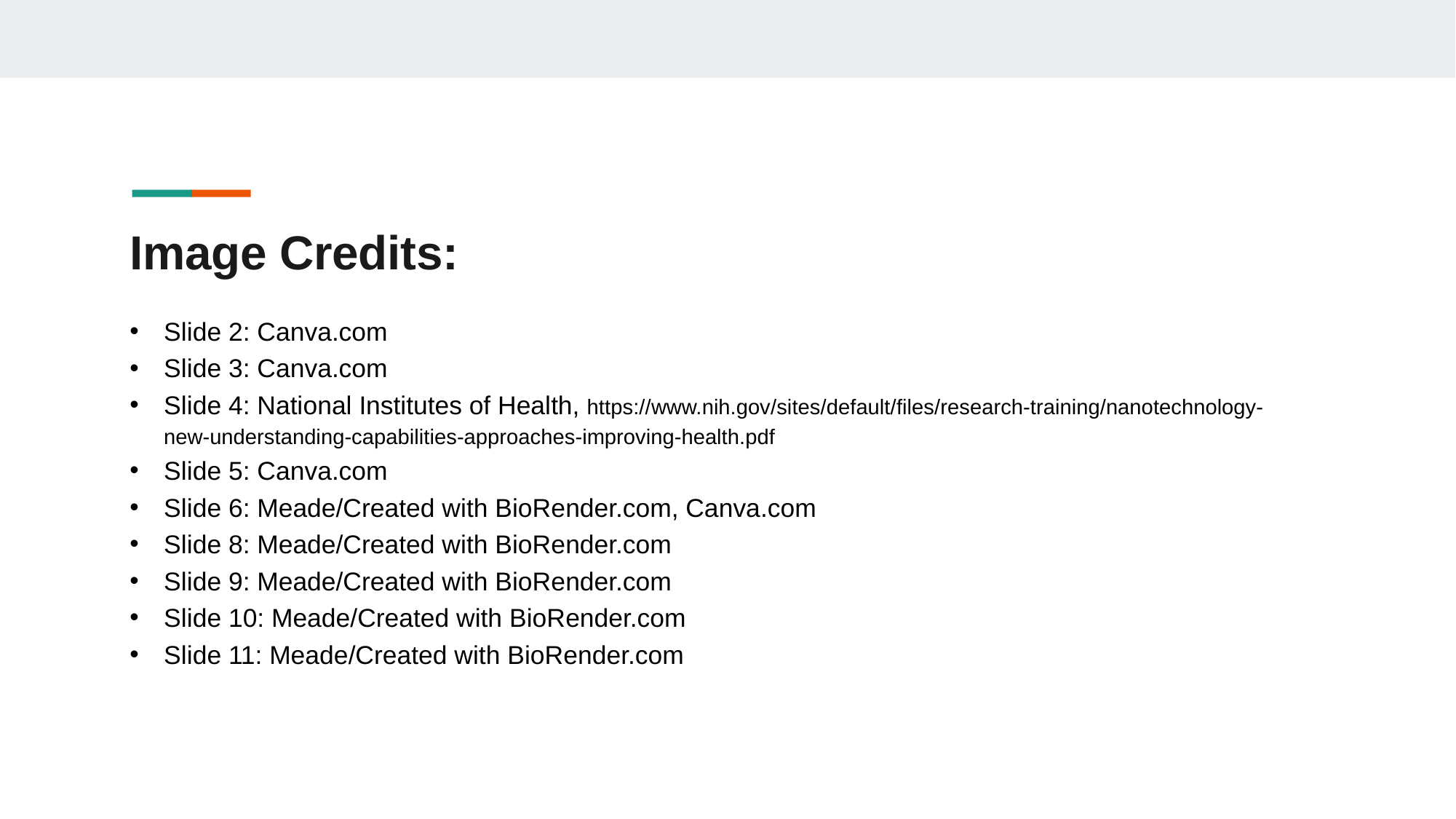

# Image Credits:
Slide 2: Canva.com
Slide 3: Canva.com
Slide 4: National Institutes of Health, https://www.nih.gov/sites/default/files/research-training/nanotechnology-new-understanding-capabilities-approaches-improving-health.pdf
Slide 5: Canva.com
Slide 6: Meade/Created with BioRender.com, Canva.com
Slide 8: Meade/Created with BioRender.com
Slide 9: Meade/Created with BioRender.com
Slide 10: Meade/Created with BioRender.com
Slide 11: Meade/Created with BioRender.com